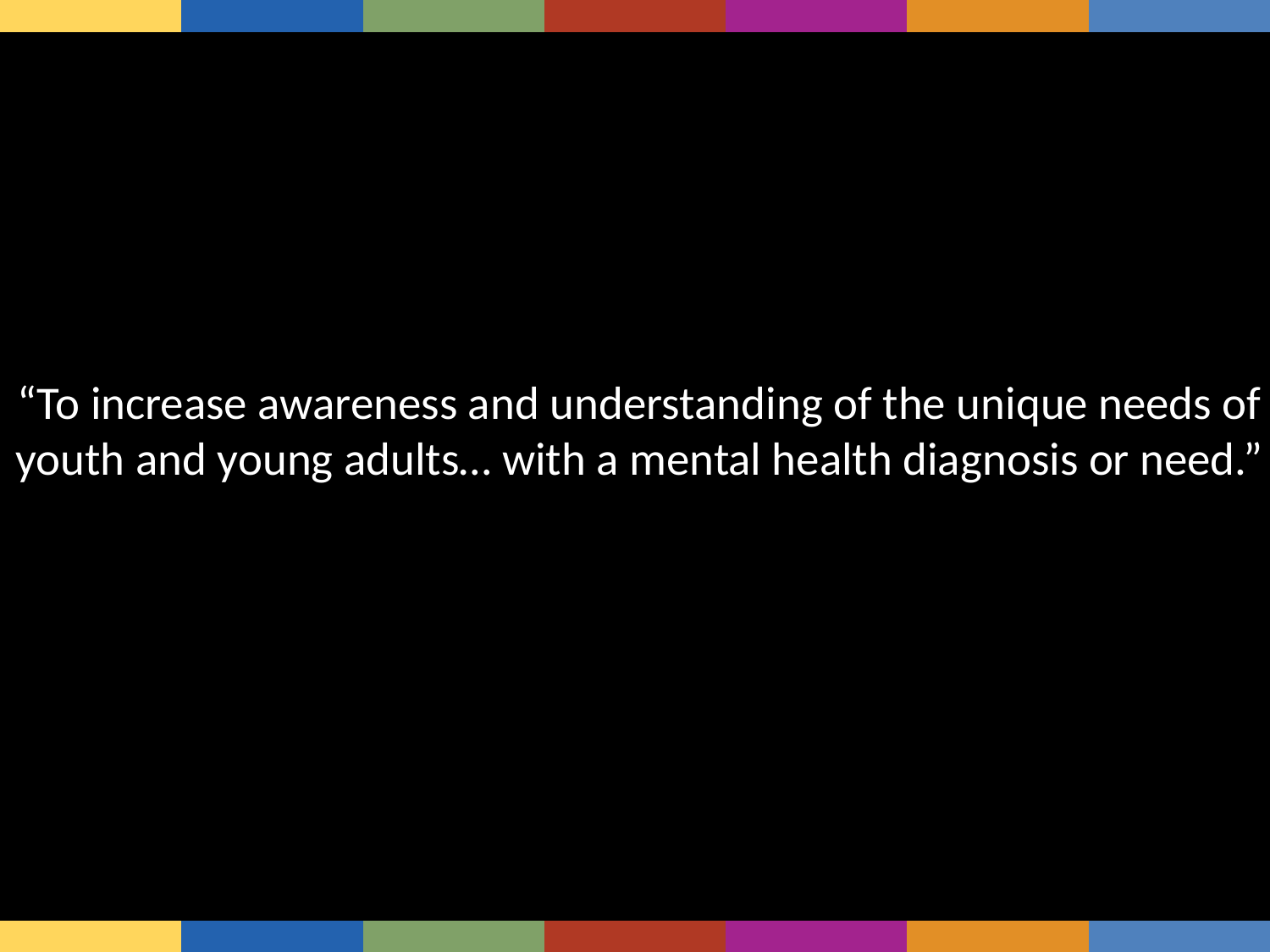

|  |  |  |  |  |  |  |
| --- | --- | --- | --- | --- | --- | --- |
# “To increase awareness and understanding of the unique needs of youth and young adults… with a mental health diagnosis or need.”
|  |  |  |  |  |  |  |
| --- | --- | --- | --- | --- | --- | --- |